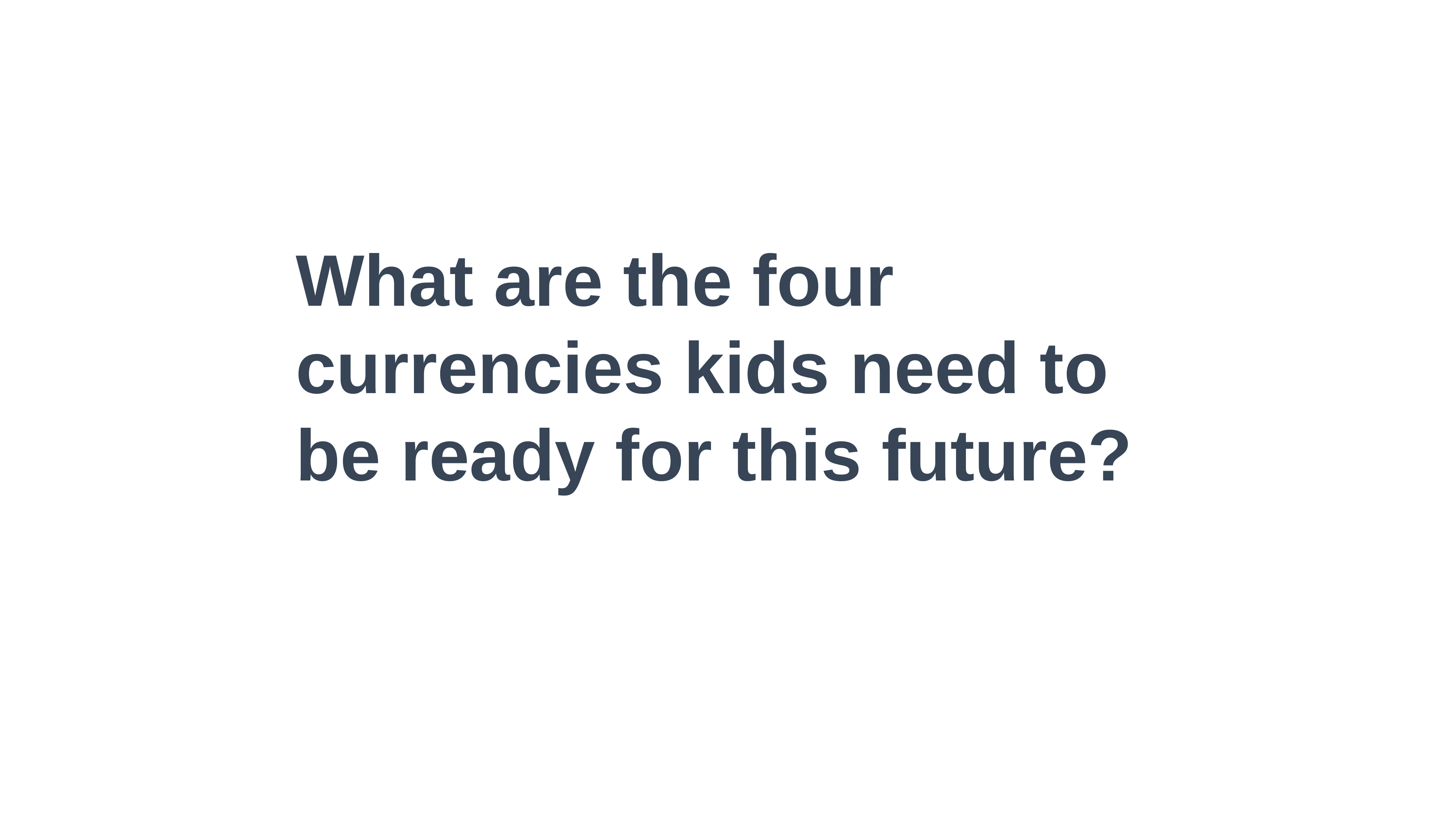

What are the four currencies kids need to be ready for this future?